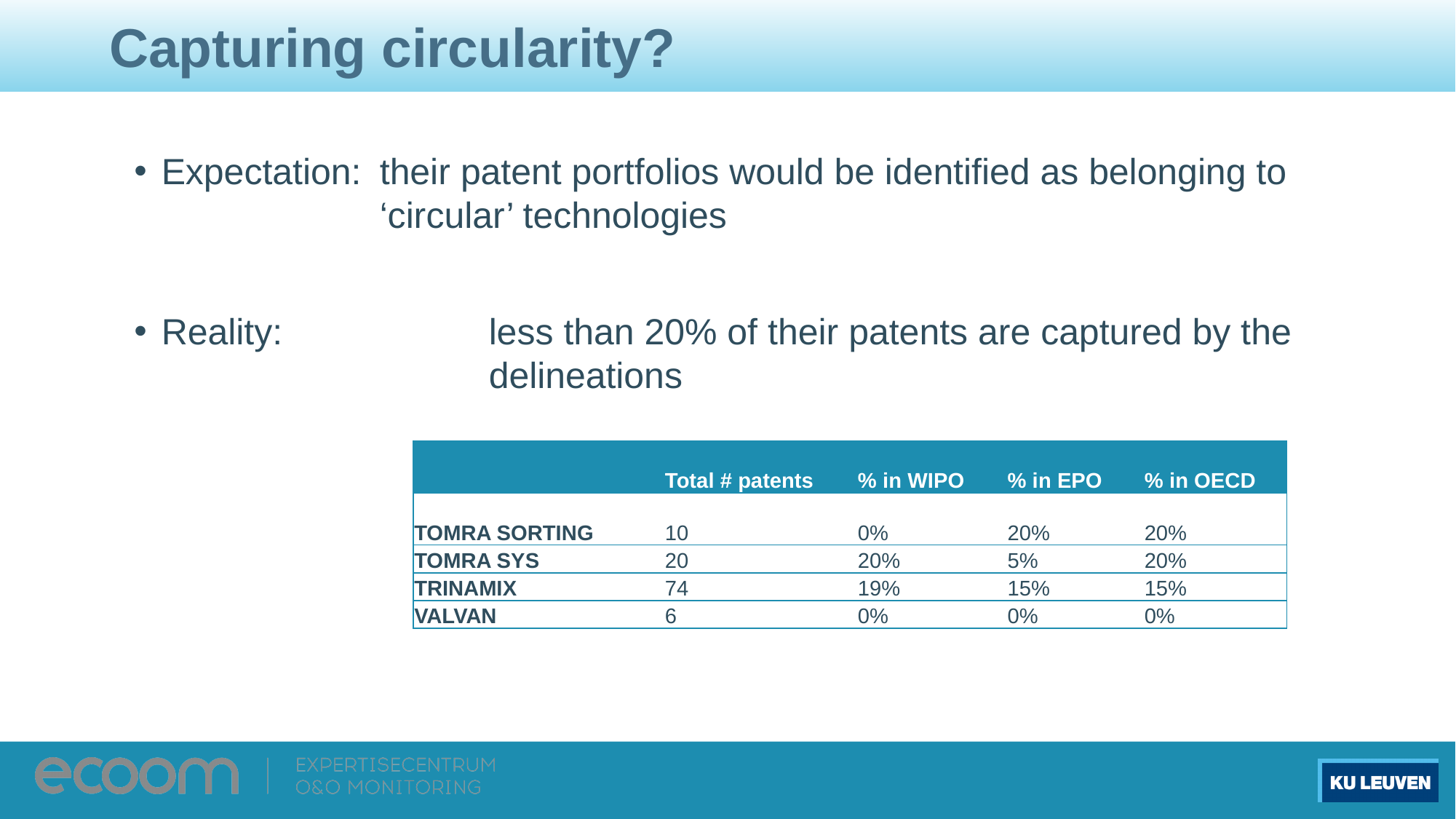

Capturing circularity?
Expectation: 	their patent portfolios would be identified as belonging to 			‘circular’ technologies

Reality: 		less than 20% of their patents are captured by the 				delineations
|  | Total # patents | % in WIPO | % in EPO | % in OECD |
| --- | --- | --- | --- | --- |
| TOMRA SORTING | 10 | 0% | 20% | 20% |
| TOMRA SYS | 20 | 20% | 5% | 20% |
| TRINAMIX | 74 | 19% | 15% | 15% |
| VALVAN | 6 | 0% | 0% | 0% |